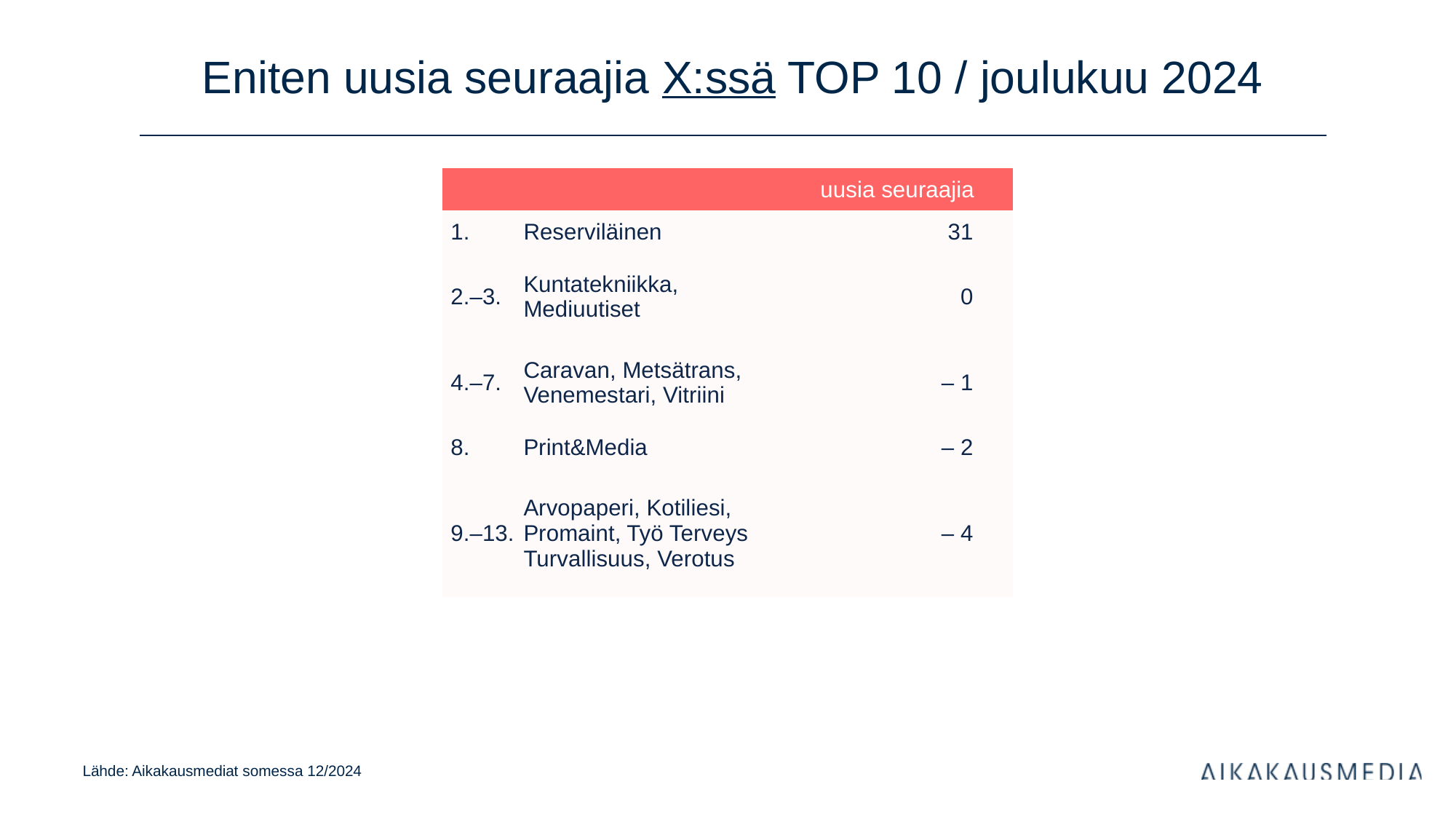

# Eniten uusia seuraajia X:ssä TOP 10 / joulukuu 2024
| uusia seuraajia |  | kanavan tilaajia |  |
| --- | --- | --- | --- |
| 1. | Reserviläinen | 31 |  |
| 2.–3. | Kuntatekniikka, Mediuutiset | 0 |  |
| 4.–7. | Caravan, Metsätrans, Venemestari, Vitriini | – 1 |  |
| 8. | Print&Media | – 2 |  |
| 9.–13. | Arvopaperi, Kotiliesi, Promaint, Työ Terveys Turvallisuus, Verotus | – 4 |  |